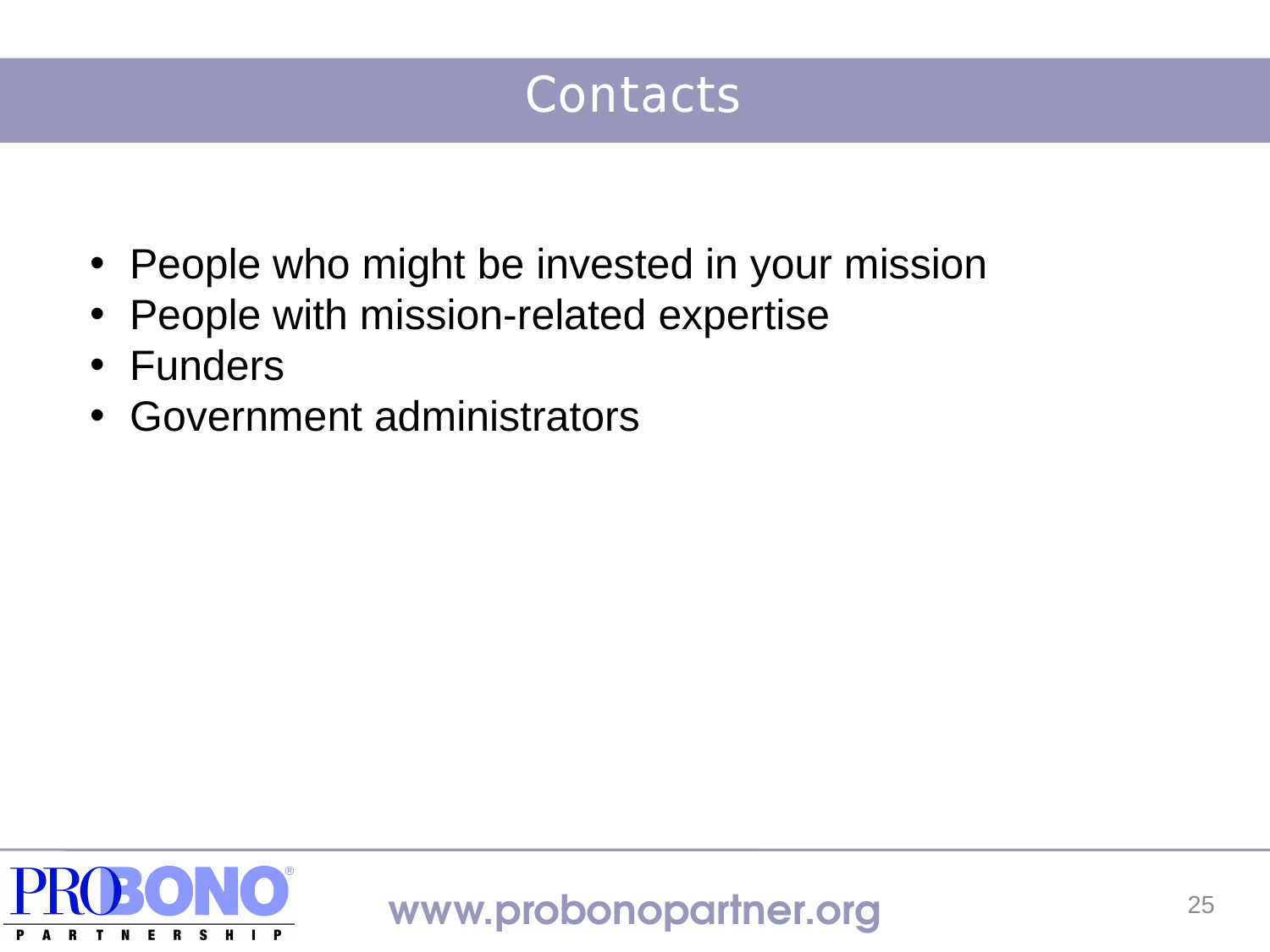

Contacts

People who might be invested in your mission
People with mission-related expertise
Funders
Government administrators

25